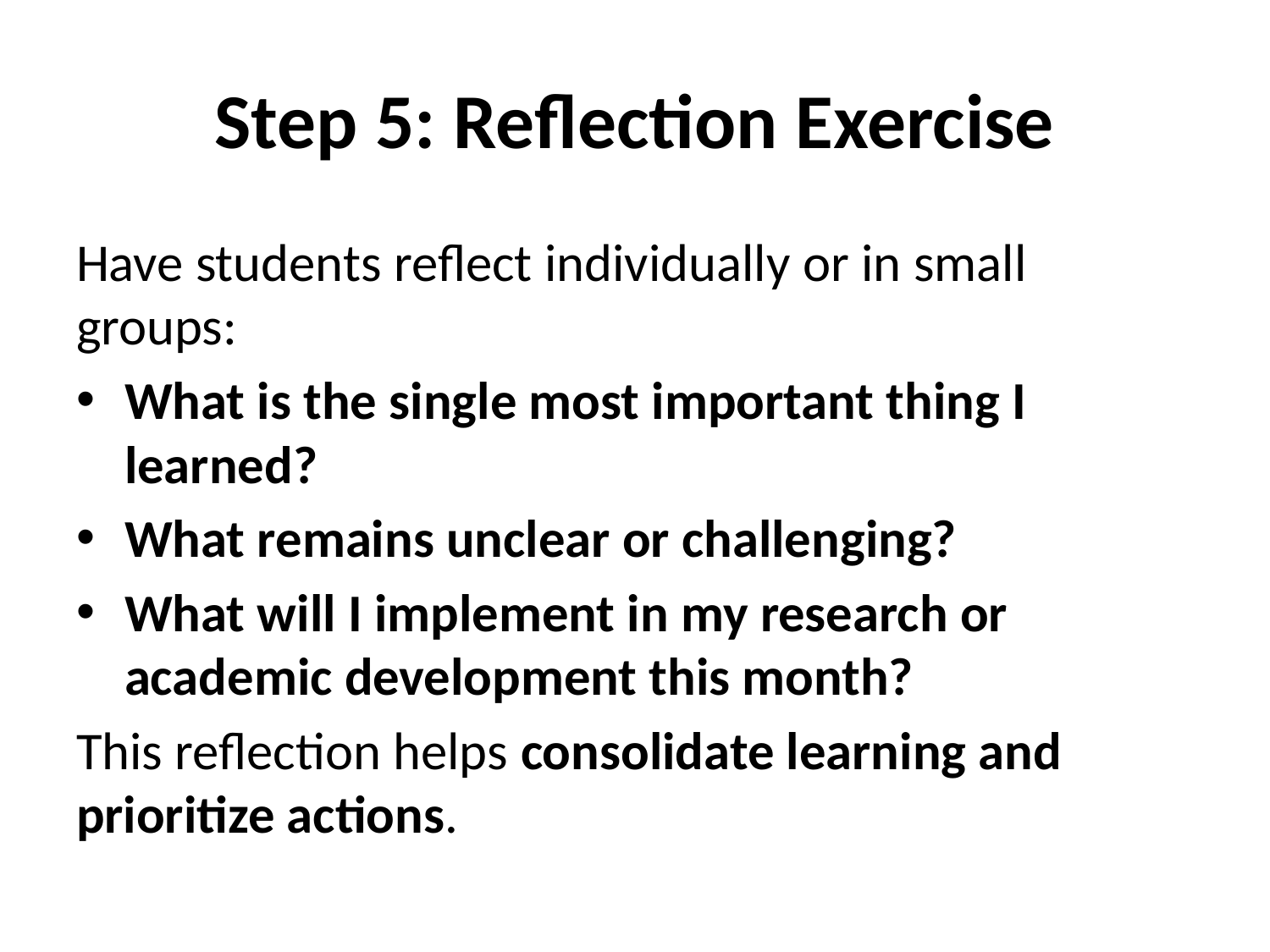

# Step 5: Reflection Exercise
Have students reflect individually or in small groups:
What is the single most important thing I learned?
What remains unclear or challenging?
What will I implement in my research or academic development this month?
This reflection helps consolidate learning and prioritize actions.